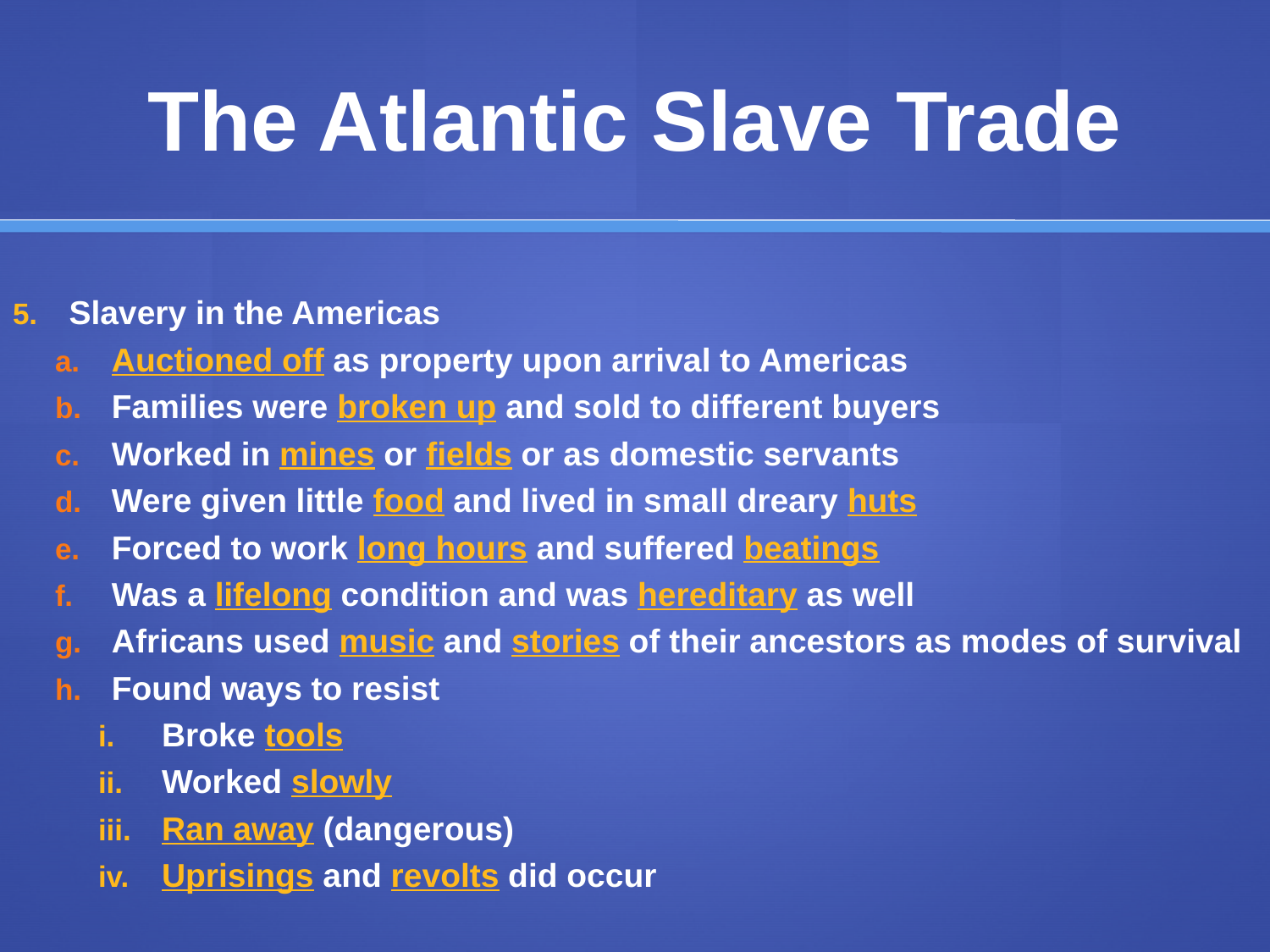

# The Atlantic Slave Trade
Slavery in the Americas
Auctioned off as property upon arrival to Americas
Families were broken up and sold to different buyers
Worked in mines or fields or as domestic servants
Were given little food and lived in small dreary huts
Forced to work long hours and suffered beatings
Was a lifelong condition and was hereditary as well
Africans used music and stories of their ancestors as modes of survival
Found ways to resist
Broke tools
Worked slowly
Ran away (dangerous)
Uprisings and revolts did occur